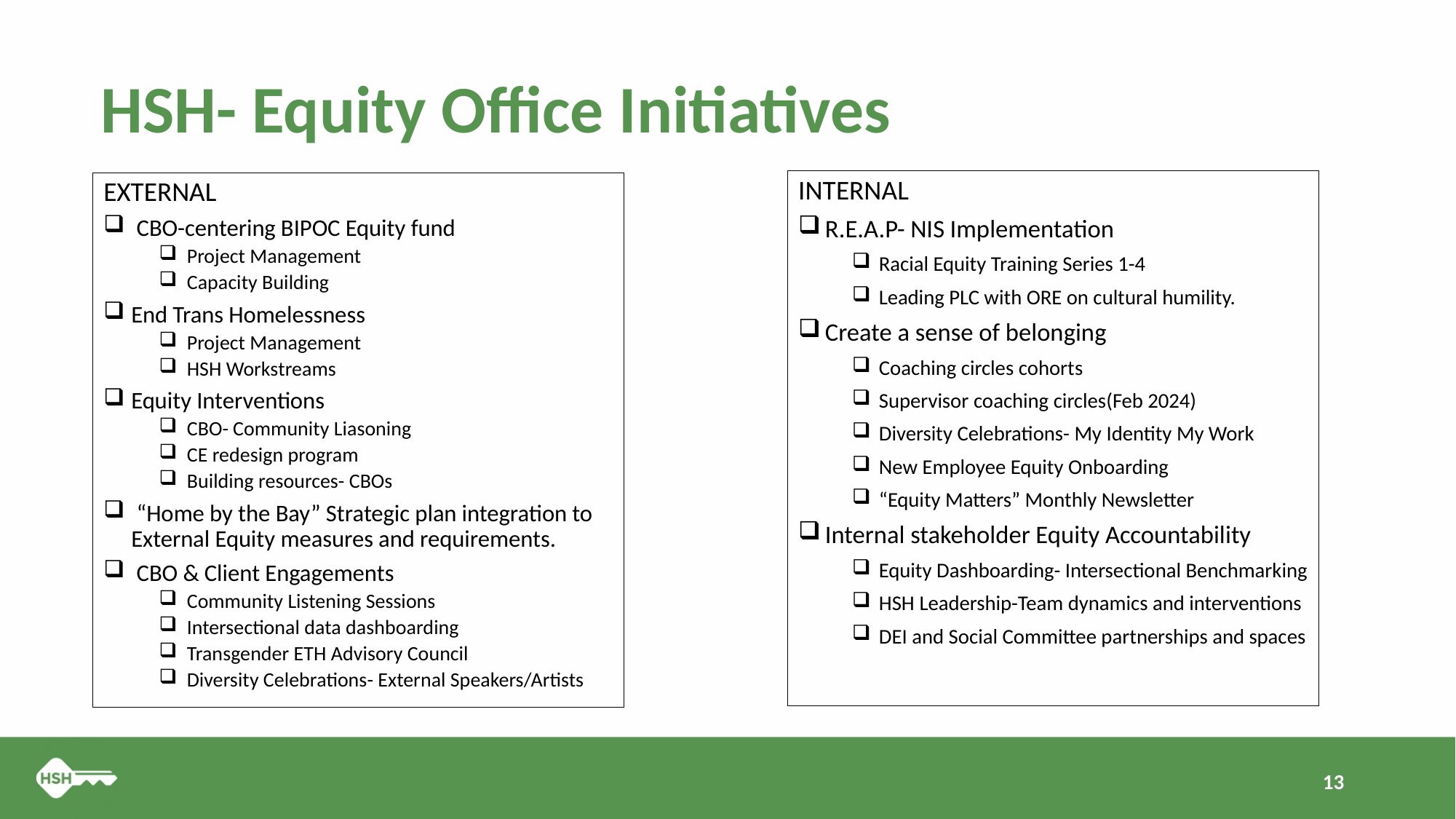

# HSH- Equity Office Initiatives
INTERNAL
R.E.A.P- NIS Implementation
Racial Equity Training Series 1-4
Leading PLC with ORE on cultural humility.
Create a sense of belonging
Coaching circles cohorts
Supervisor coaching circles(Feb 2024)
Diversity Celebrations- My Identity My Work
New Employee Equity Onboarding
“Equity Matters” Monthly Newsletter
Internal stakeholder Equity Accountability
Equity Dashboarding- Intersectional Benchmarking
HSH Leadership-Team dynamics and interventions
DEI and Social Committee partnerships and spaces

EXTERNAL
 CBO-centering BIPOC Equity fund
Project Management
Capacity Building
End Trans Homelessness
Project Management
HSH Workstreams
Equity Interventions
CBO- Community Liasoning
CE redesign program
Building resources- CBOs
 “Home by the Bay” Strategic plan integration to External Equity measures and requirements.
 CBO & Client Engagements
Community Listening Sessions
Intersectional data dashboarding
Transgender ETH Advisory Council
Diversity Celebrations- External Speakers/Artists

13